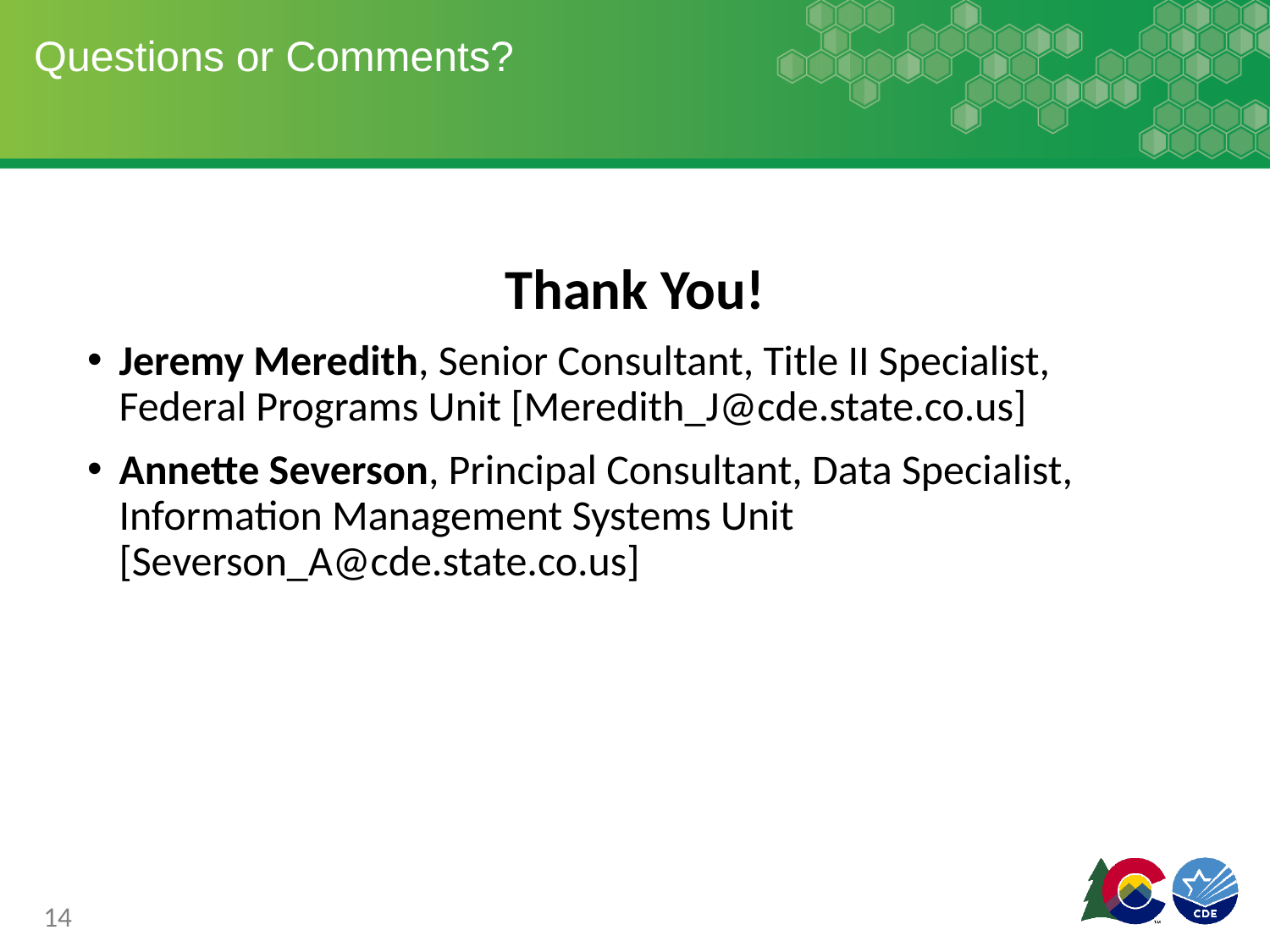

# Questions or Comments?
Thank You!
Jeremy Meredith, Senior Consultant, Title II Specialist, Federal Programs Unit [Meredith_J@cde.state.co.us]
Annette Severson, Principal Consultant, Data Specialist, Information Management Systems Unit [Severson_A@cde.state.co.us]
14